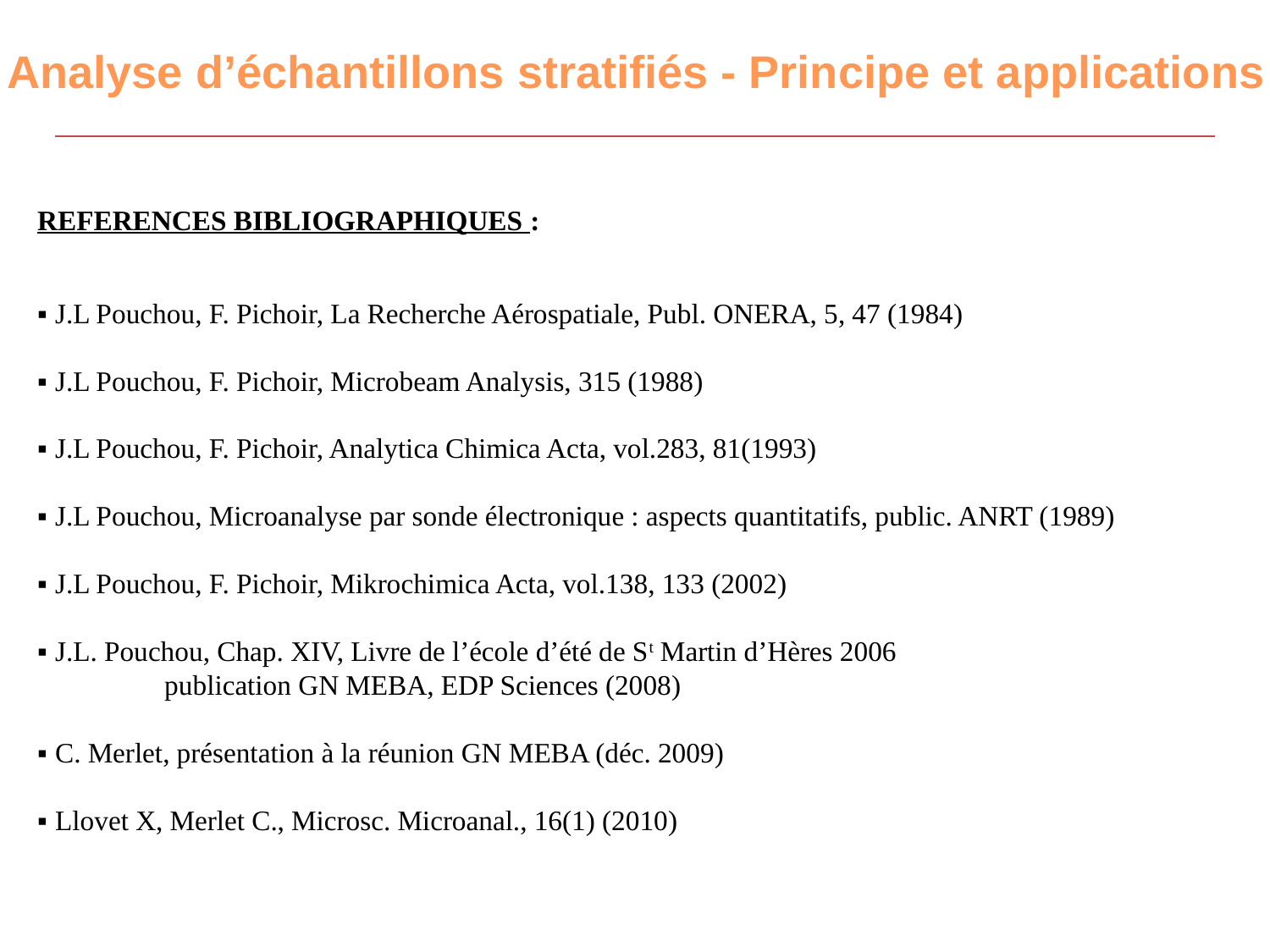

Analyse d’échantillons stratifiés - Principe et applications
REFERENCES BIBLIOGRAPHIQUES :

▪ J.L Pouchou, F. Pichoir, La Recherche Aérospatiale, Publ. ONERA, 5, 47 (1984)

▪ J.L Pouchou, F. Pichoir, Microbeam Analysis, 315 (1988)

▪ J.L Pouchou, F. Pichoir, Analytica Chimica Acta, vol.283, 81(1993)

▪ J.L Pouchou, Microanalyse par sonde électronique : aspects quantitatifs, public. ANRT (1989)

▪ J.L Pouchou, F. Pichoir, Mikrochimica Acta, vol.138, 133 (2002)

▪ J.L. Pouchou, Chap. XIV, Livre de l’école d’été de St Martin d’Hères 2006
	publication GN MEBA, EDP Sciences (2008)

▪ C. Merlet, présentation à la réunion GN MEBA (déc. 2009)

▪ Llovet X, Merlet C., Microsc. Microanal., 16(1) (2010)